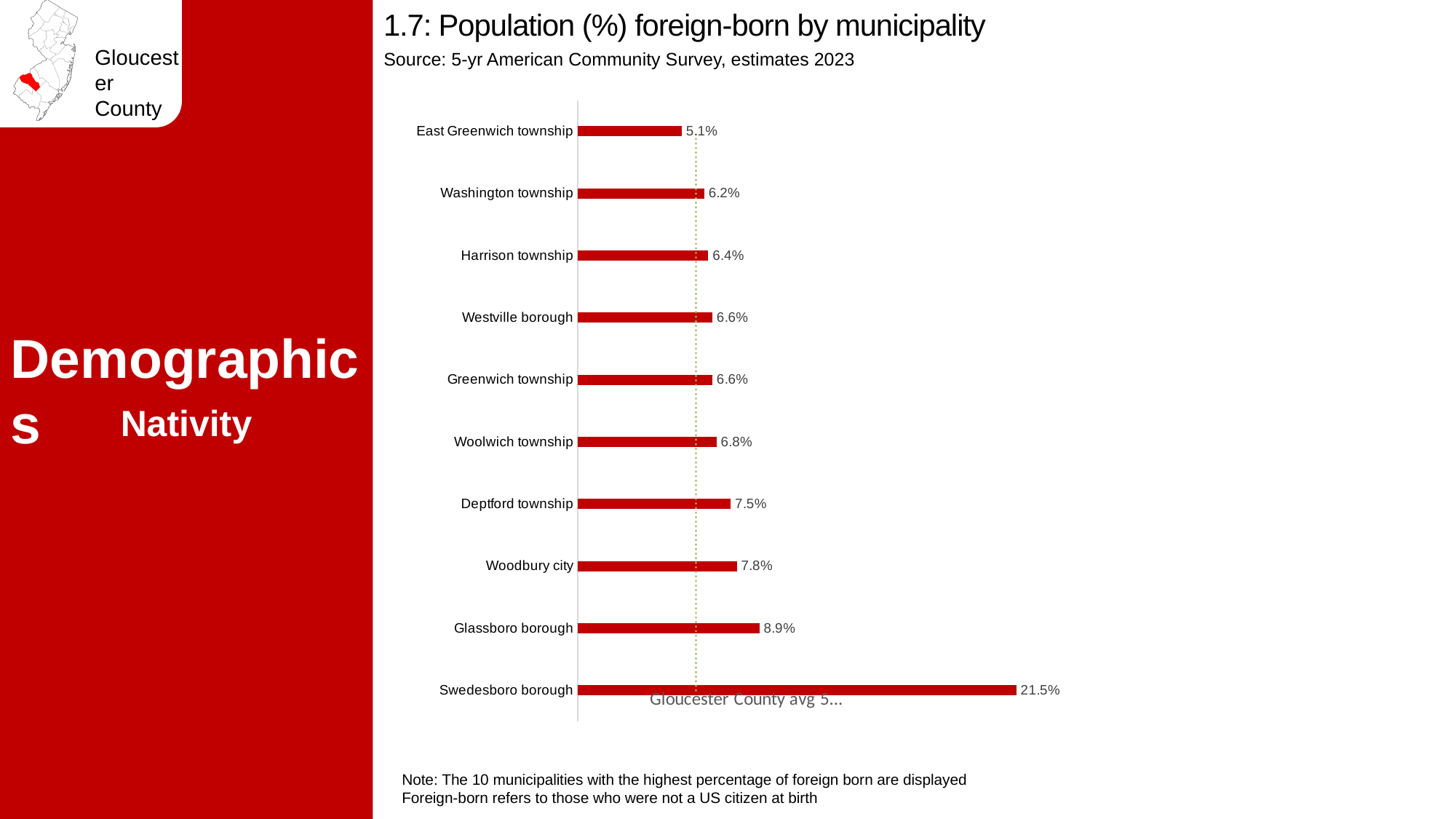

1.7: Population (%) foreign-born by municipality
Source: 5-yr American Community Survey, estimates 2023

### Chart

| Category | % Foreign Born | Gloucester County avg 5.8% |
|---|---|---|
| Swedesboro borough | 0.215 | 0.058 |
| Glassboro borough | 0.089 | 0.058 |
| Woodbury city | 0.078 | 0.058 |
| Deptford township | 0.075 | 0.058 |
| Woolwich township | 0.068 | 0.058 |
| Greenwich township | 0.066 | 0.058 |
| Westville borough | 0.066 | 0.058 |
| Harrison township | 0.064 | 0.058 |
| Washington township | 0.062 | 0.058 |
| East Greenwich township | 0.051 | 0.058 |
Demographics
Nativity
Note: The 10 municipalities with the highest percentage of foreign born are displayed
Foreign-born refers to those who were not a US citizen at birth